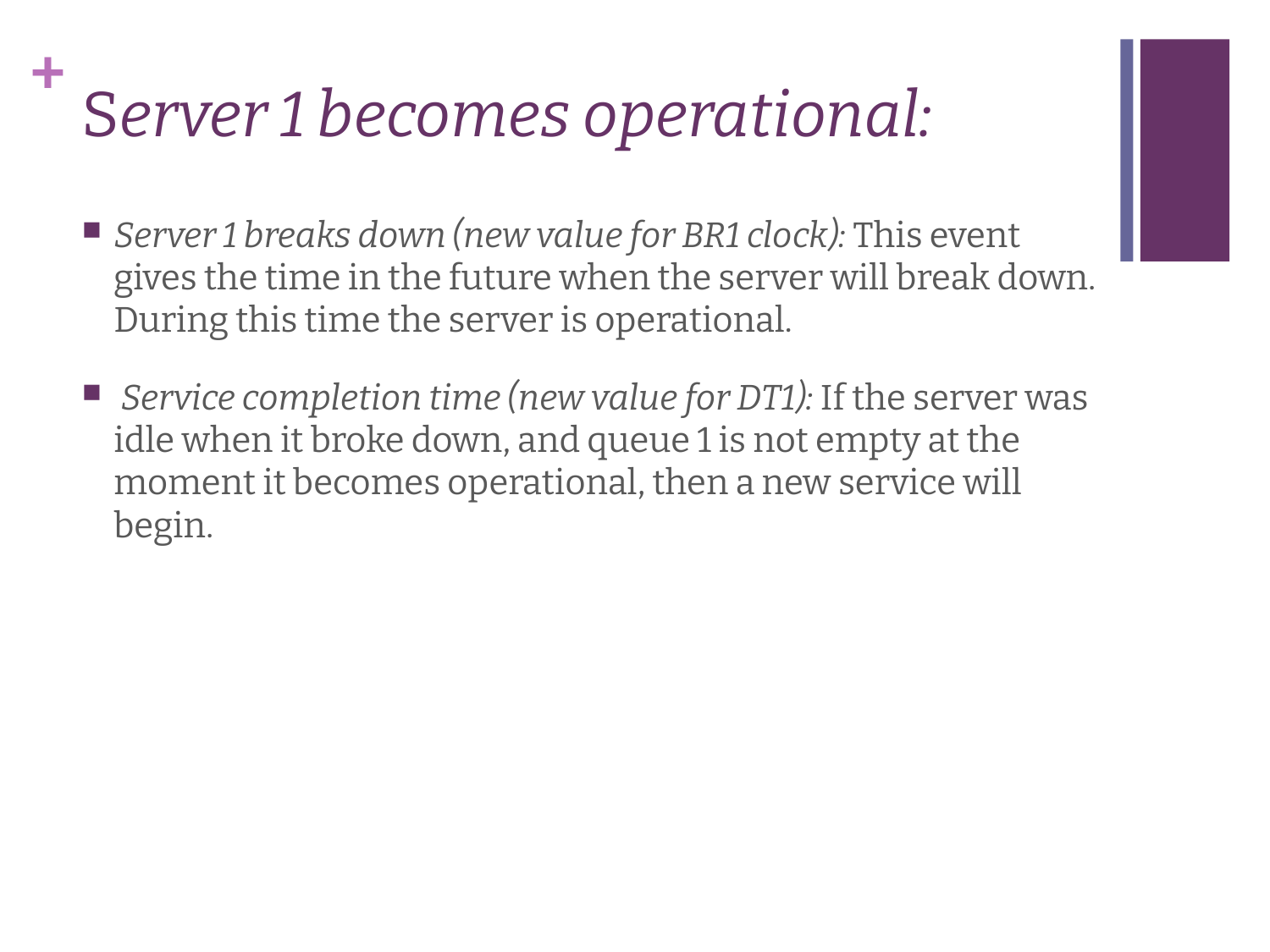

# Server 1 becomes operational:
Server 1 breaks down (new value for BR1 clock): This event gives the time in the future when the server will break down. During this time the server is operational.
 Service completion time (new value for DT1): If the server was idle when it broke down, and queue 1 is not empty at the moment it becomes operational, then a new service will begin.